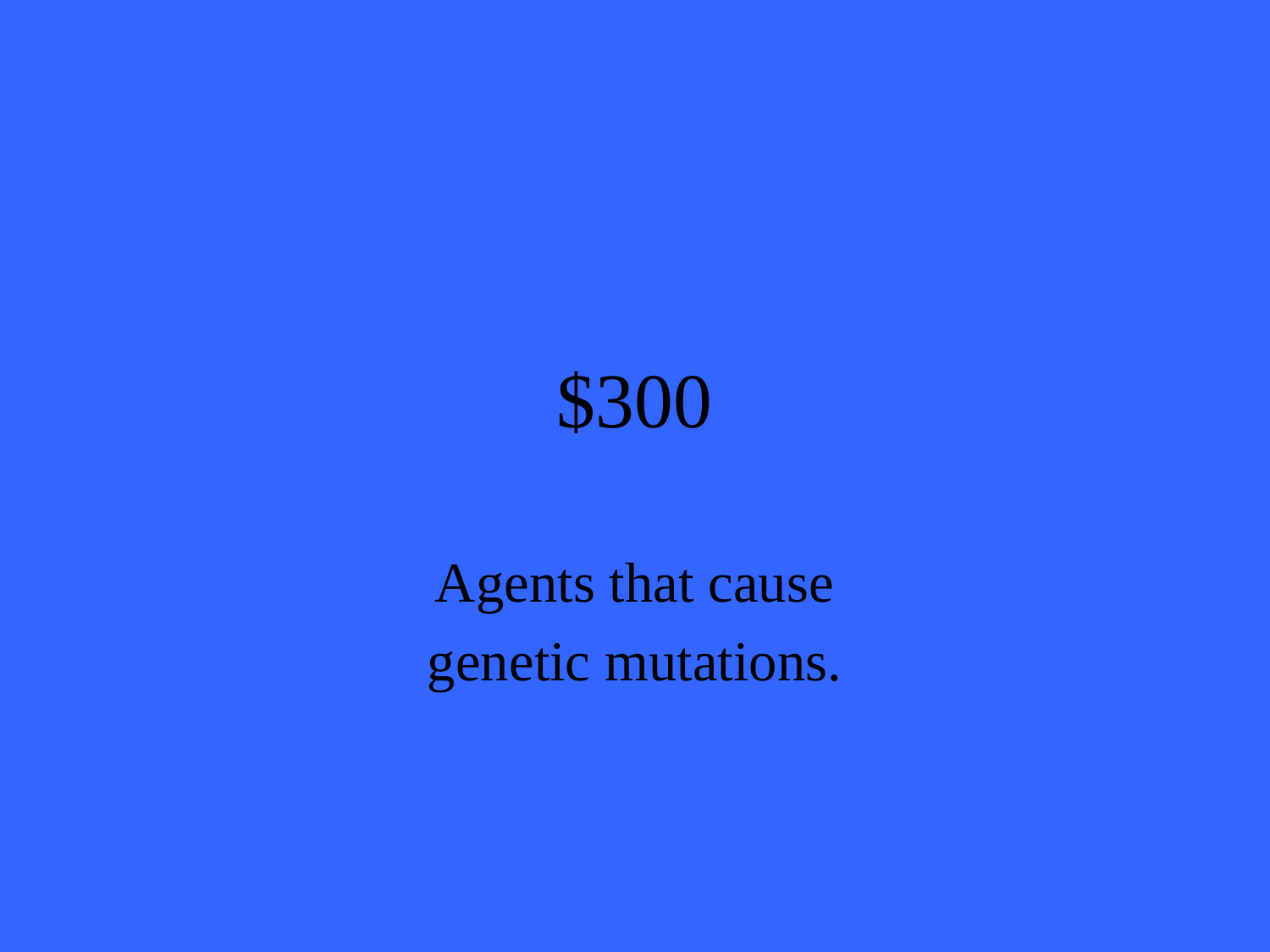

# $300
Agents that cause
genetic mutations.